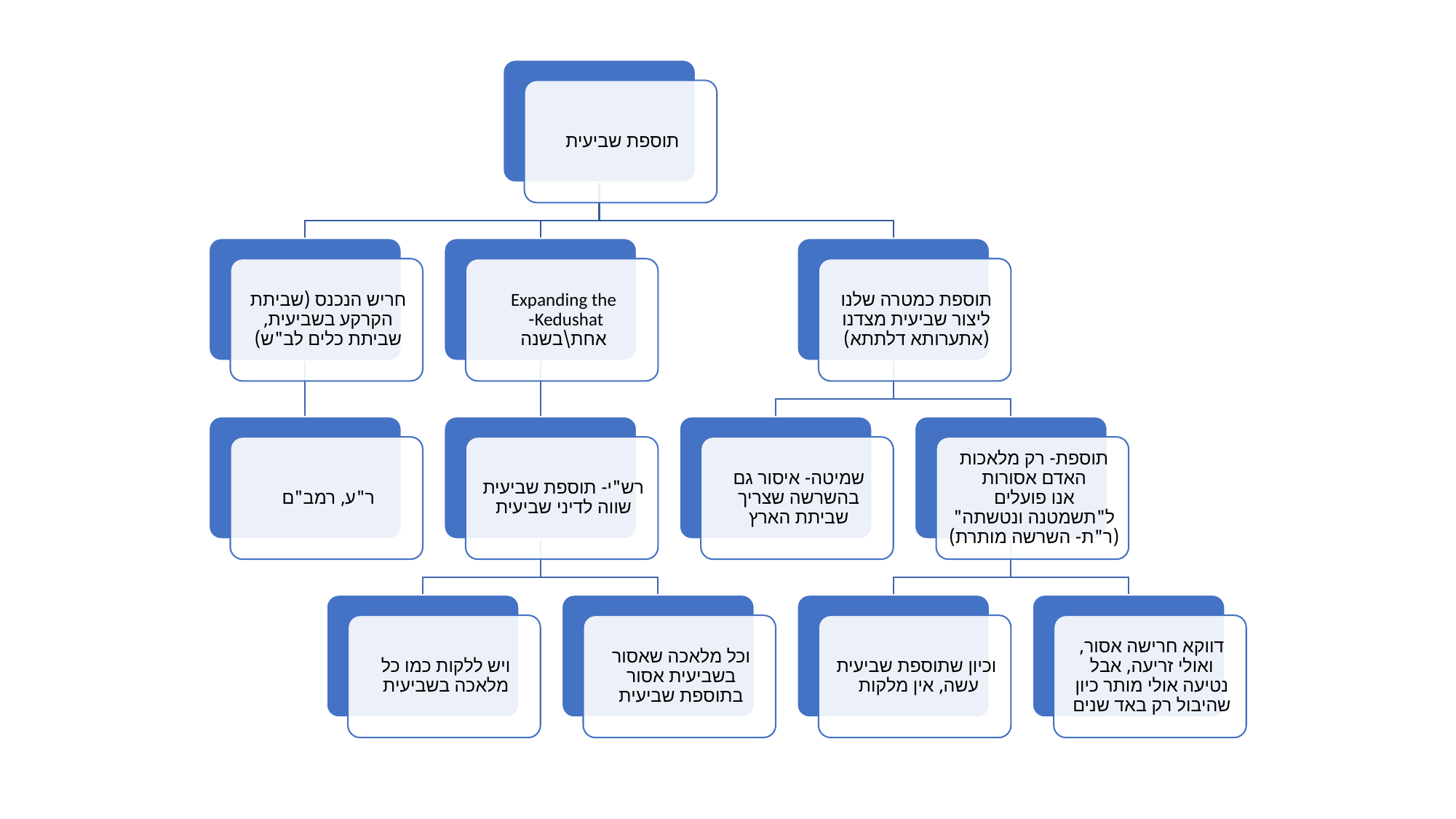

תוספת שביעית
חריש הנכנס (שביתת הקרקע בשביעית, שביתת כלים לב"ש)
ר"ע, רמב"ם
Expanding the Kedushat-
אחת\בשנה
רש"י- תוספת שביעית שווה לדיני שביעית
ויש ללקות כמו כל מלאכה בשביעית
וכל מלאכה שאסור בשביעית אסור בתוספת שביעית
תוספת כמטרה שלנו ליצור שביעית מצדנו (אתערותא דלתתא)
שמיטה- איסור גם בהשרשה שצריך שביתת הארץ
תוספת- רק מלאכות האדם אסורות
אנו פועלים ל"תשמטנה ונטשתה"
(ר"ת- השרשה מותרת)
וכיון שתוספת שביעית עשה, אין מלקות
דווקא חרישה אסור, ואולי זריעה, אבל נטיעה אולי מותר כיון שהיבול רק באד שנים